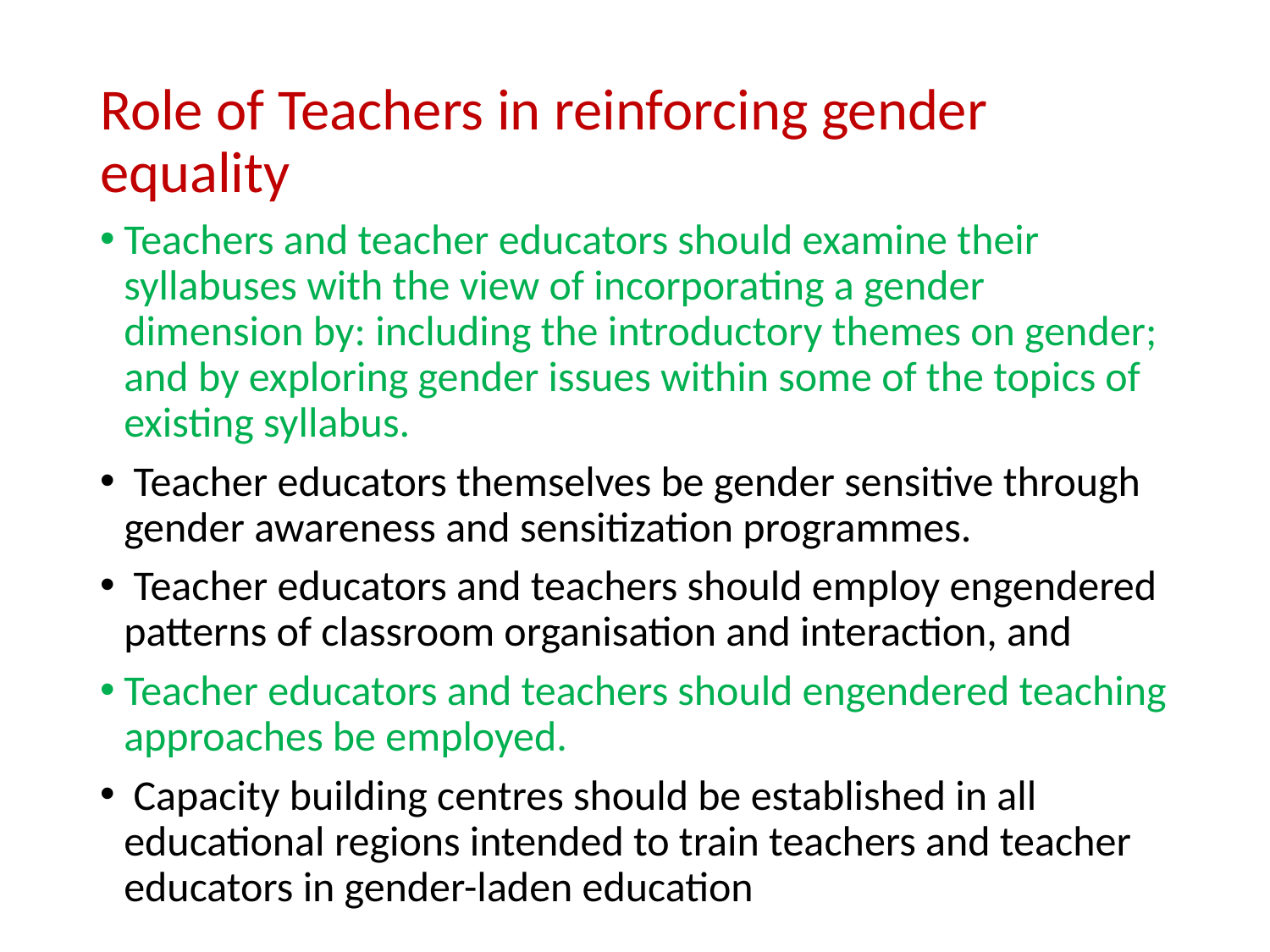

# Role of Teachers in reinforcing gender equality
Teachers and teacher educators should examine their syllabuses with the view of incorporating a gender dimension by: including the introductory themes on gender; and by exploring gender issues within some of the topics of existing syllabus.
 Teacher educators themselves be gender sensitive through gender awareness and sensitization programmes.
 Teacher educators and teachers should employ engendered patterns of classroom organisation and interaction, and
Teacher educators and teachers should engendered teaching approaches be employed.
 Capacity building centres should be established in all educational regions intended to train teachers and teacher educators in gender-laden education